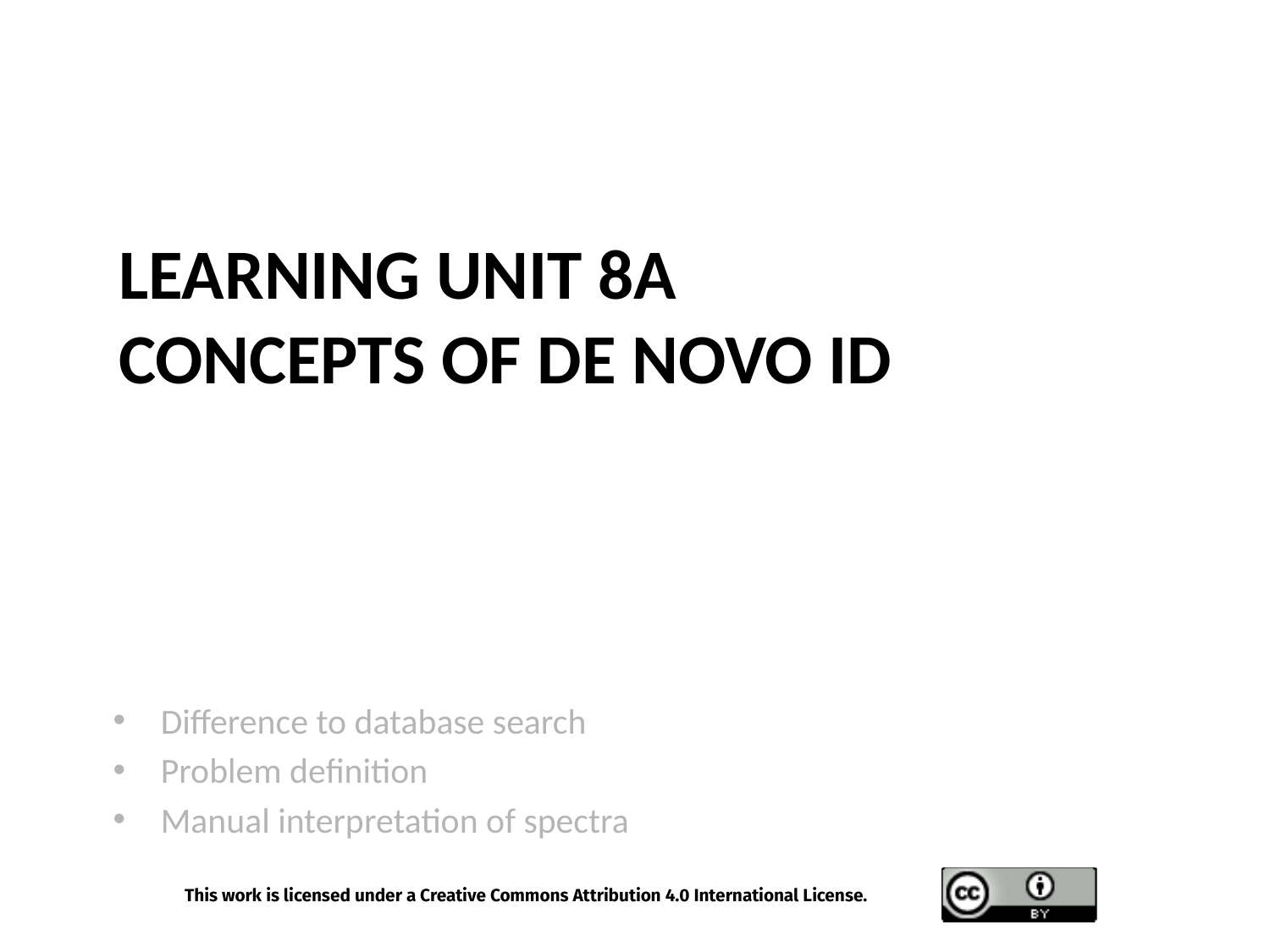

# LEARNING UNIT 8A Concepts of de novo ID
Difference to database search
Problem definition
Manual interpretation of spectra